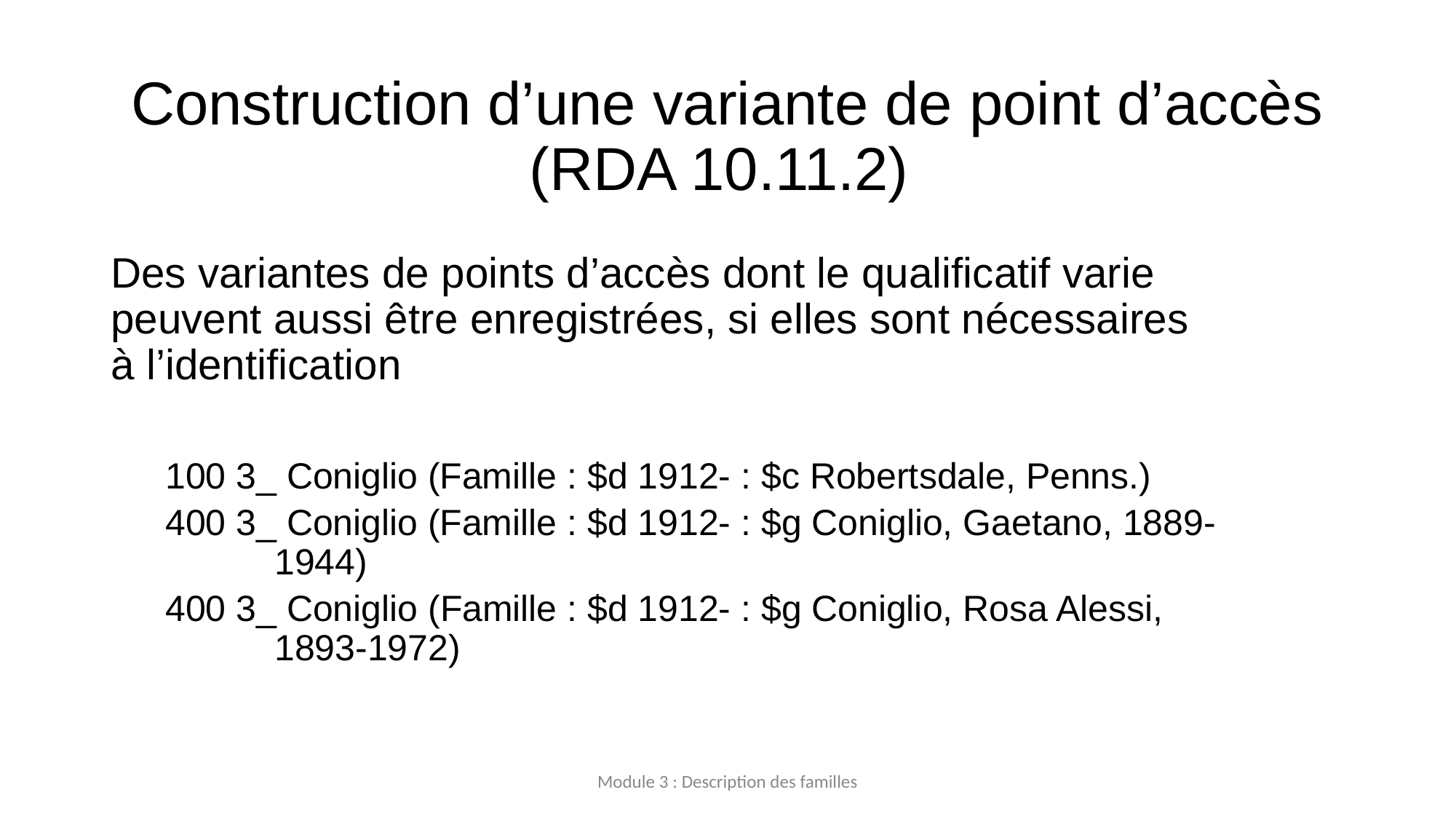

# Construction d’une variante de point d’accès (RDA 10.11.2)
Des variantes de points d’accès dont le qualificatif varie peuvent aussi être enregistrées, si elles sont nécessaires à l’identification

100 3_ Coniglio (Famille : $d 1912- : $c Robertsdale, Penns.)
400 3_ Coniglio (Famille : $d 1912- : $g Coniglio, Gaetano, 1889-1944)
400 3_ Coniglio (Famille : $d 1912- : $g Coniglio, Rosa Alessi, 1893-1972)

Module 3 : Description des familles